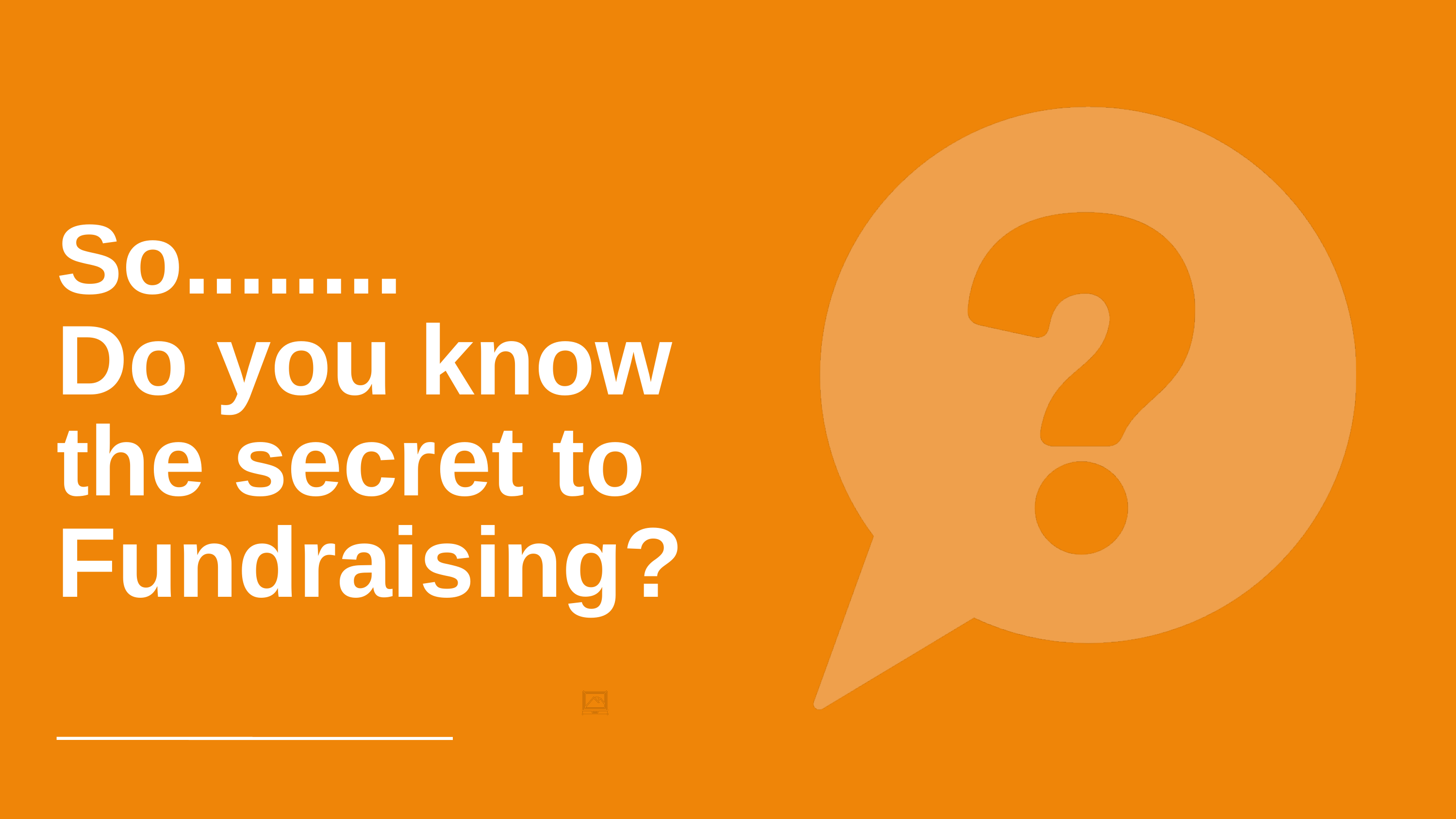

So........
Do you know the secret to
Fundraising?